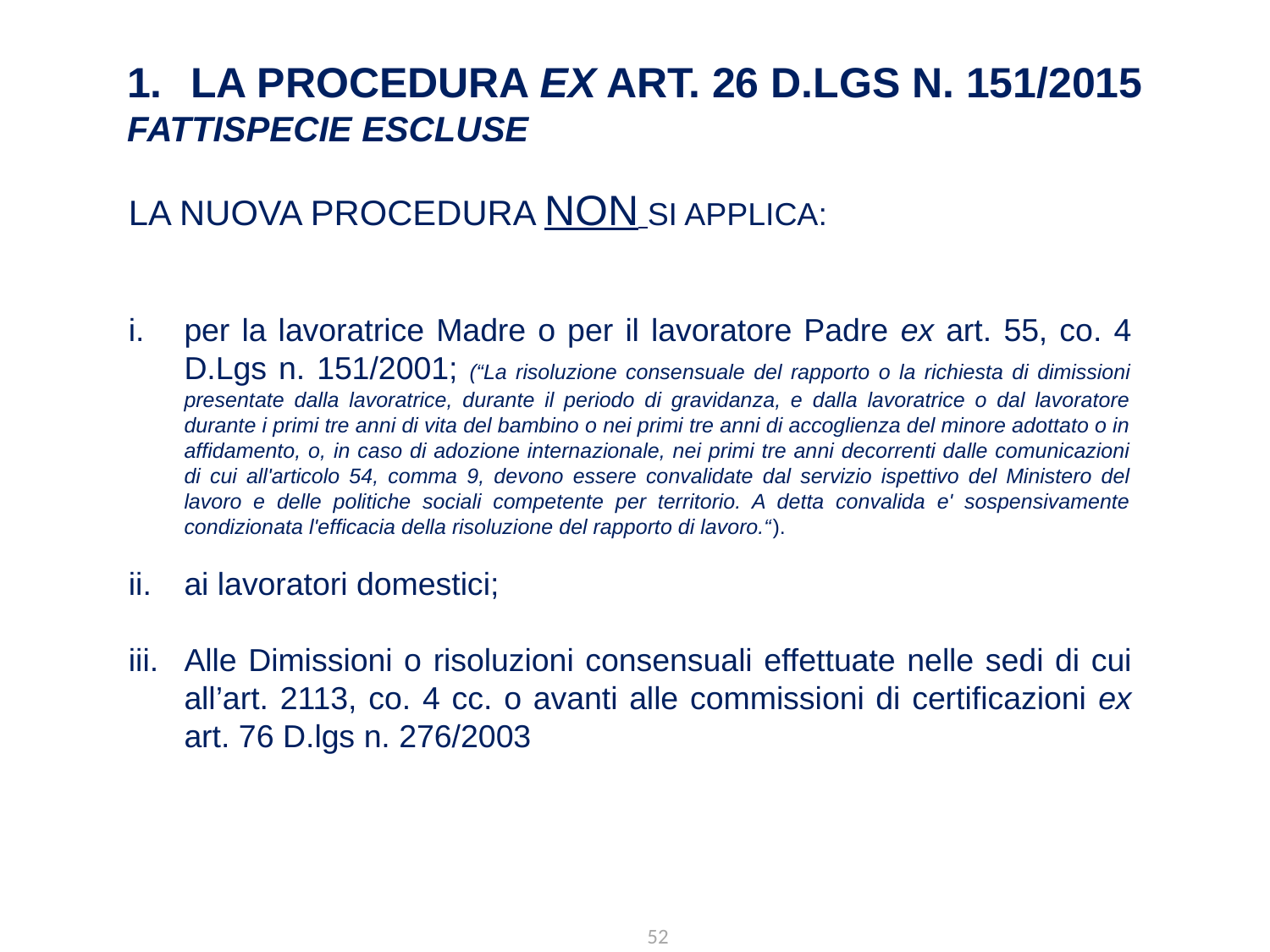

LA PROCEDURA EX ART. 26 D.LGS N. 151/2015
Fattispecie escluse

LA NUOVA PROCEDURA NON SI APPLICA:

per la lavoratrice Madre o per il lavoratore Padre ex art. 55, co. 4 D.Lgs n. 151/2001; (“La risoluzione consensuale del rapporto o la richiesta di dimissioni presentate dalla lavoratrice, durante il periodo di gravidanza, e dalla lavoratrice o dal lavoratore durante i primi tre anni di vita del bambino o nei primi tre anni di accoglienza del minore adottato o in affidamento, o, in caso di adozione internazionale, nei primi tre anni decorrenti dalle comunicazioni di cui all'articolo 54, comma 9, devono essere convalidate dal servizio ispettivo del Ministero del lavoro e delle politiche sociali competente per territorio. A detta convalida e' sospensivamente condizionata l'efficacia della risoluzione del rapporto di lavoro.“).

ai lavoratori domestici;

Alle Dimissioni o risoluzioni consensuali effettuate nelle sedi di cui all’art. 2113, co. 4 cc. o avanti alle commissioni di certificazioni ex art. 76 D.lgs n. 276/2003

52